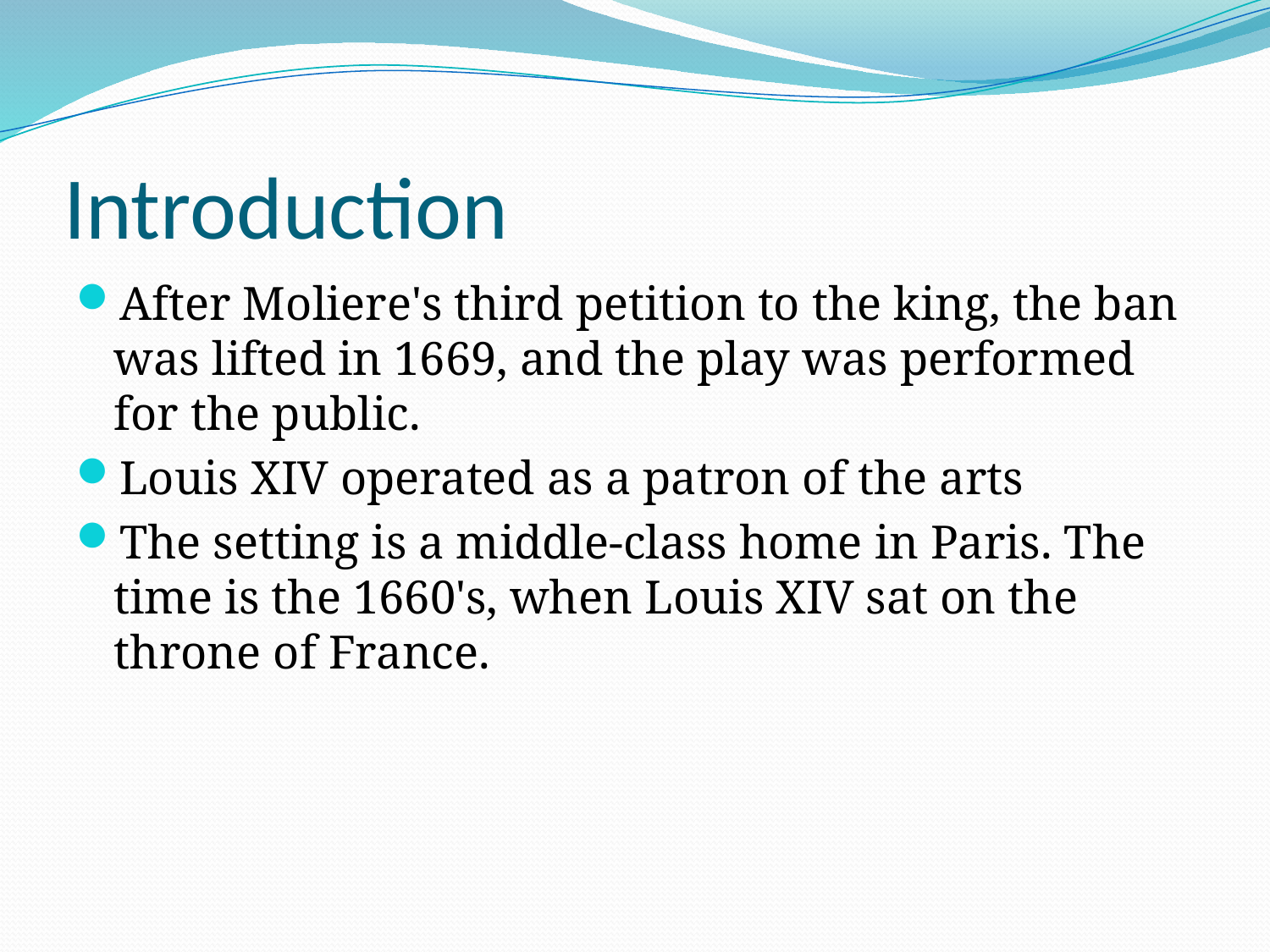

# Introduction
After Moliere's third petition to the king, the ban was lifted in 1669, and the play was performed for the public.
Louis XIV operated as a patron of the arts
The setting is a middle-class home in Paris. The time is the 1660's, when Louis XIV sat on the throne of France.